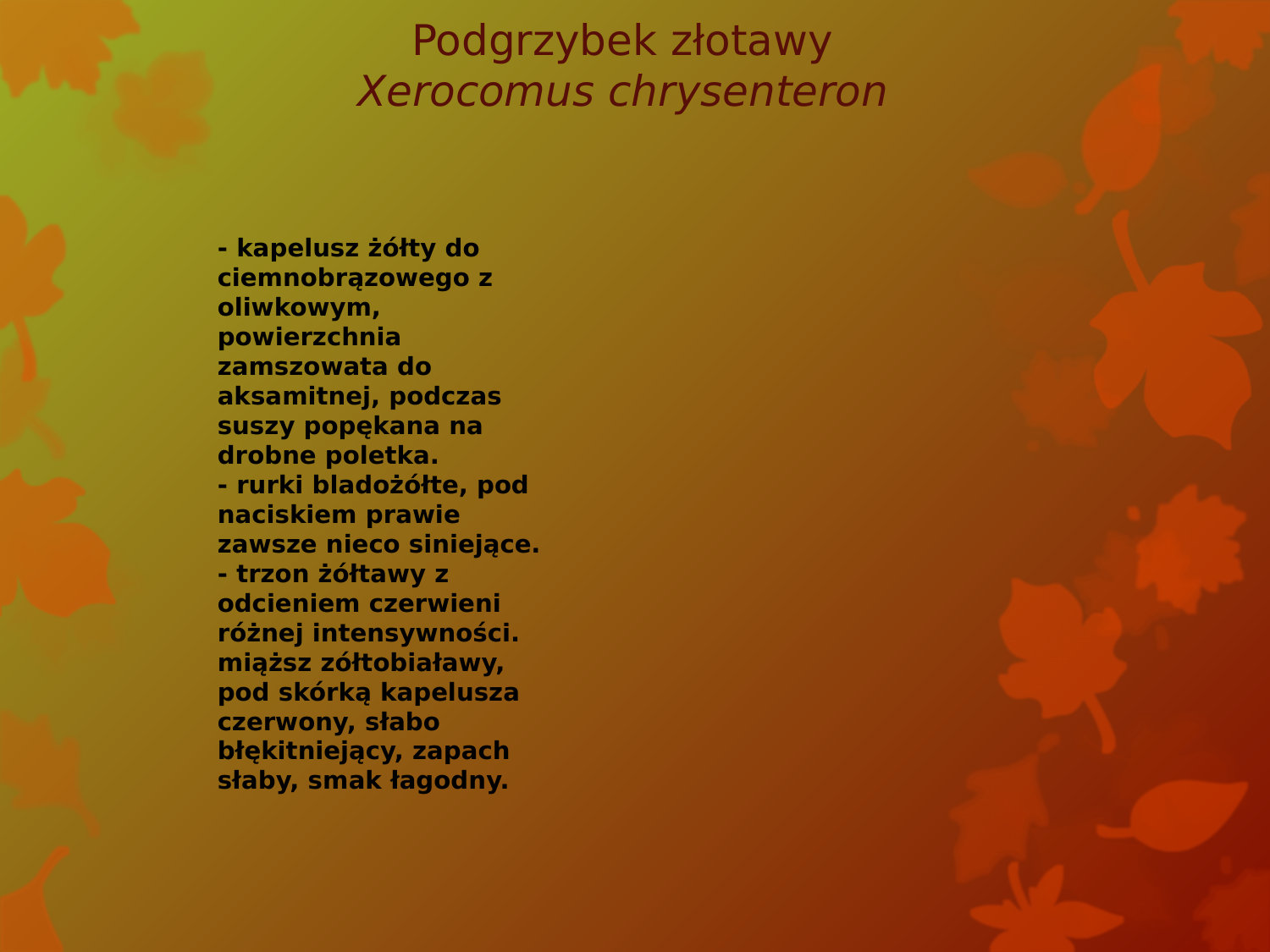

# Podgrzybek złotawy Xerocomus chrysenteron
- kapelusz żółty do ciemnobrązowego z oliwkowym, powierzchnia zamszowata do aksamitnej, podczas suszy popękana na drobne poletka.
- rurki bladożółte, pod naciskiem prawie zawsze nieco siniejące. - trzon żółtawy z odcieniem czerwieni różnej intensywności. miąższ zółtobiaławy, pod skórką kapelusza czerwony, słabo błękitniejący, zapach słaby, smak łagodny.